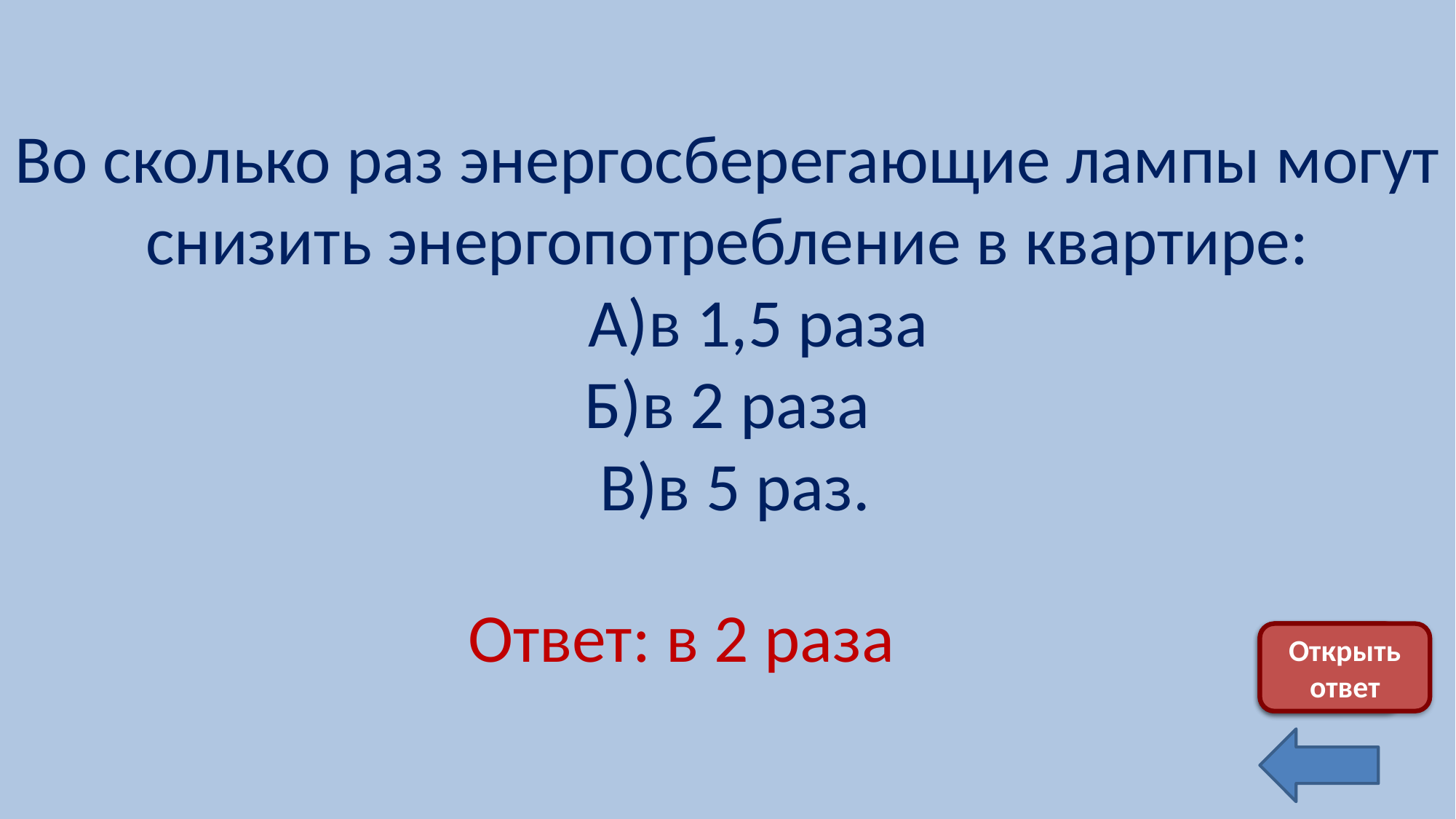

Во сколько раз энергосберегающие лампы могут снизить энергопотребление в квартире:
    А)в 1,5 раза
Б)в 2 раза
 В)в 5 раз.
Ответ: в 2 раза
Скрыть ответ
Открыть ответ